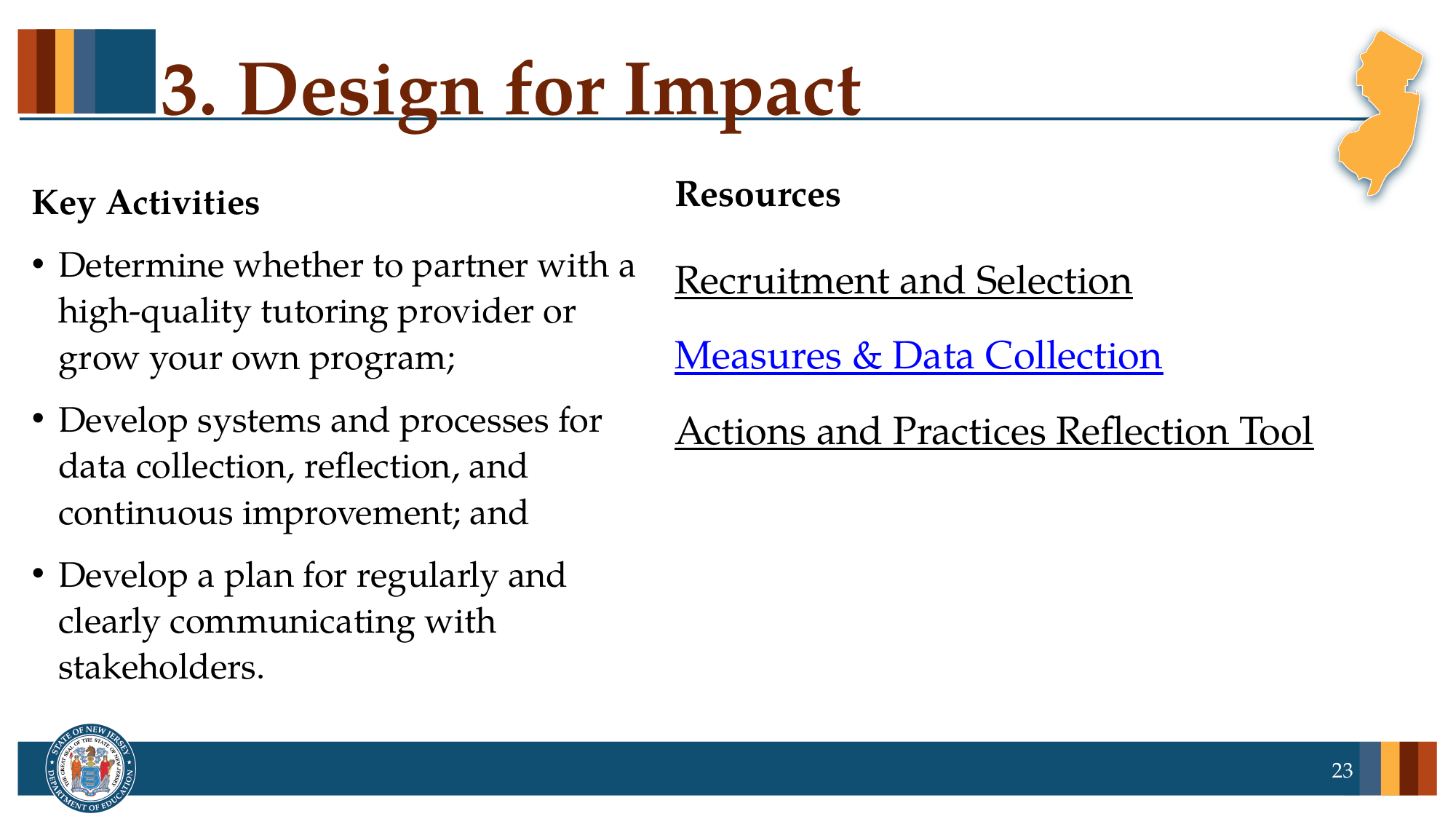

# 3. Design for Impact
Resources
Recruitment and Selection
Measures & Data Collection
Actions and Practices Reflection Tool

Key Activities
Determine whether to partner with a high-quality tutoring provider or grow your own program;
Develop systems and processes for data collection, reflection, and continuous improvement; and
Develop a plan for regularly and clearly communicating with stakeholders.

23